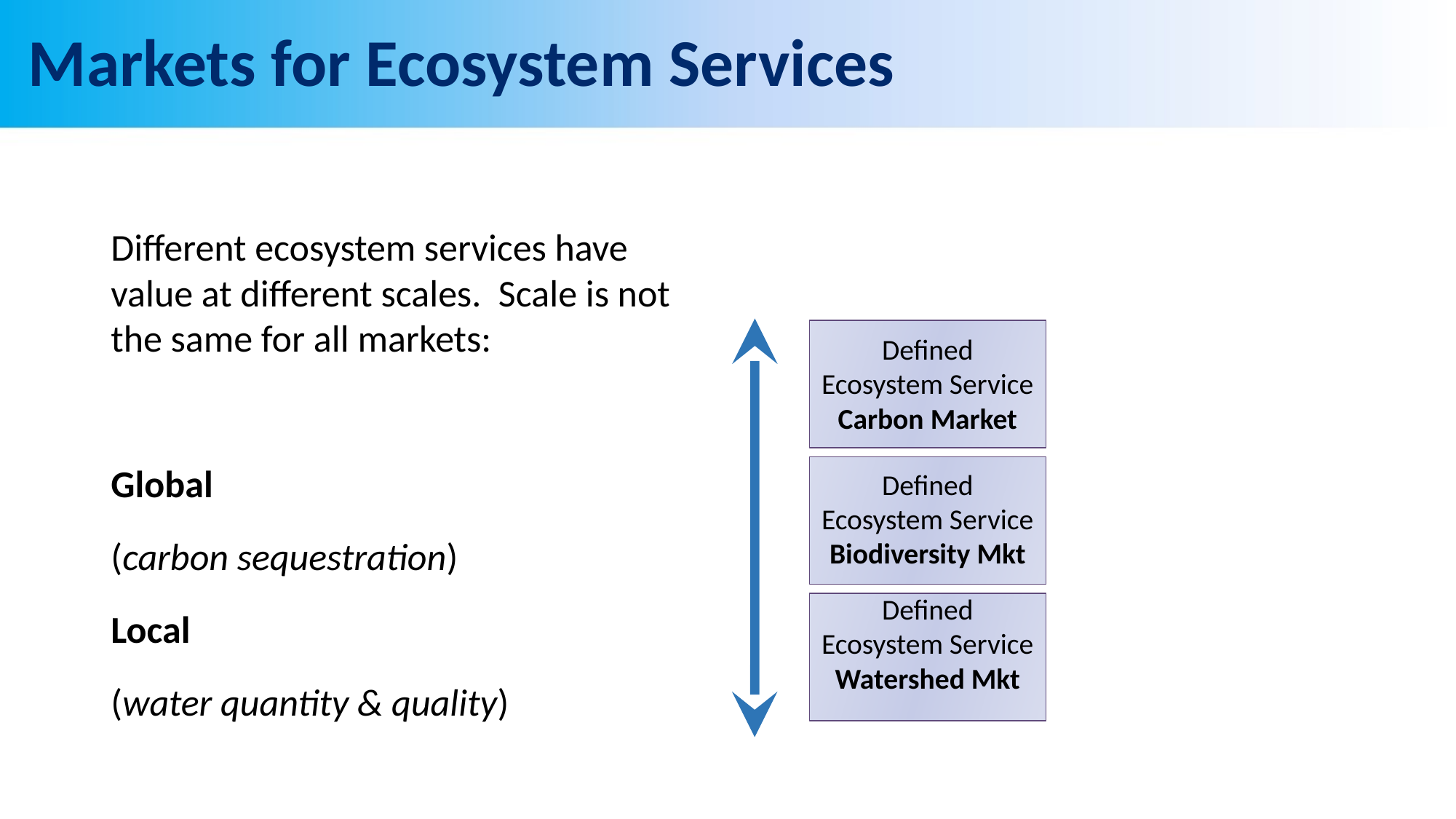

# Markets for Ecosystem Services
Different ecosystem services have value at different scales.  Scale is not the same for all markets:

Global
(carbon sequestration)
Local
(water quantity & quality)

Defined Ecosystem Service
Carbon Market

Defined Ecosystem Service
Biodiversity Mkt
Defined Ecosystem Service
Watershed Mkt